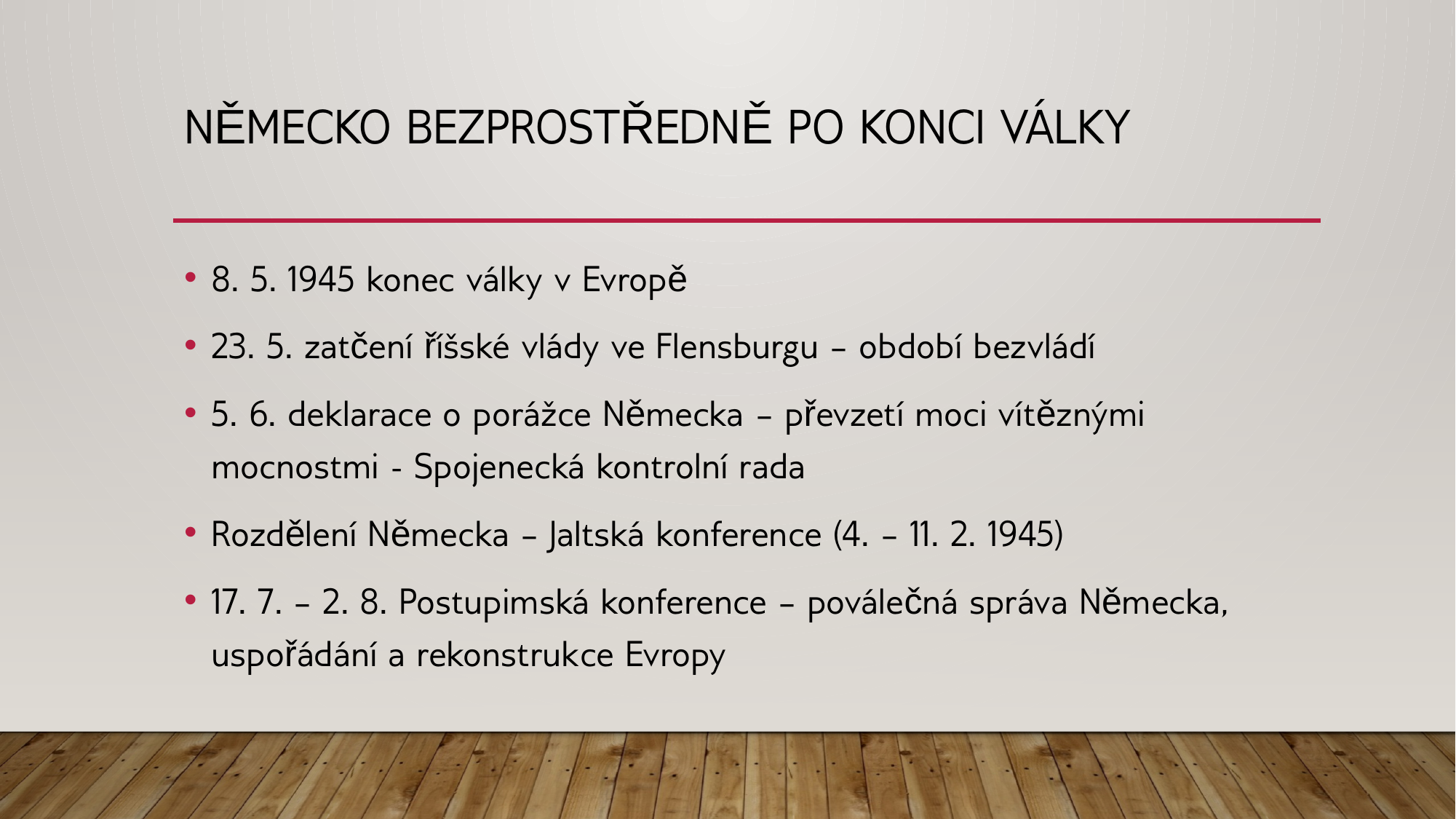

# Německo bezprostředně po konci války
8. 5. 1945 konec války v Evropě
23. 5. zatčení říšské vlády ve Flensburgu – období bezvládí
5. 6. deklarace o porážce Německa – převzetí moci vítěznými mocnostmi - Spojenecká kontrolní rada
Rozdělení Německa – Jaltská konference (4. – 11. 2. 1945)
17. 7. – 2. 8. Postupimská konference – poválečná správa Německa, uspořádání a rekonstrukce Evropy